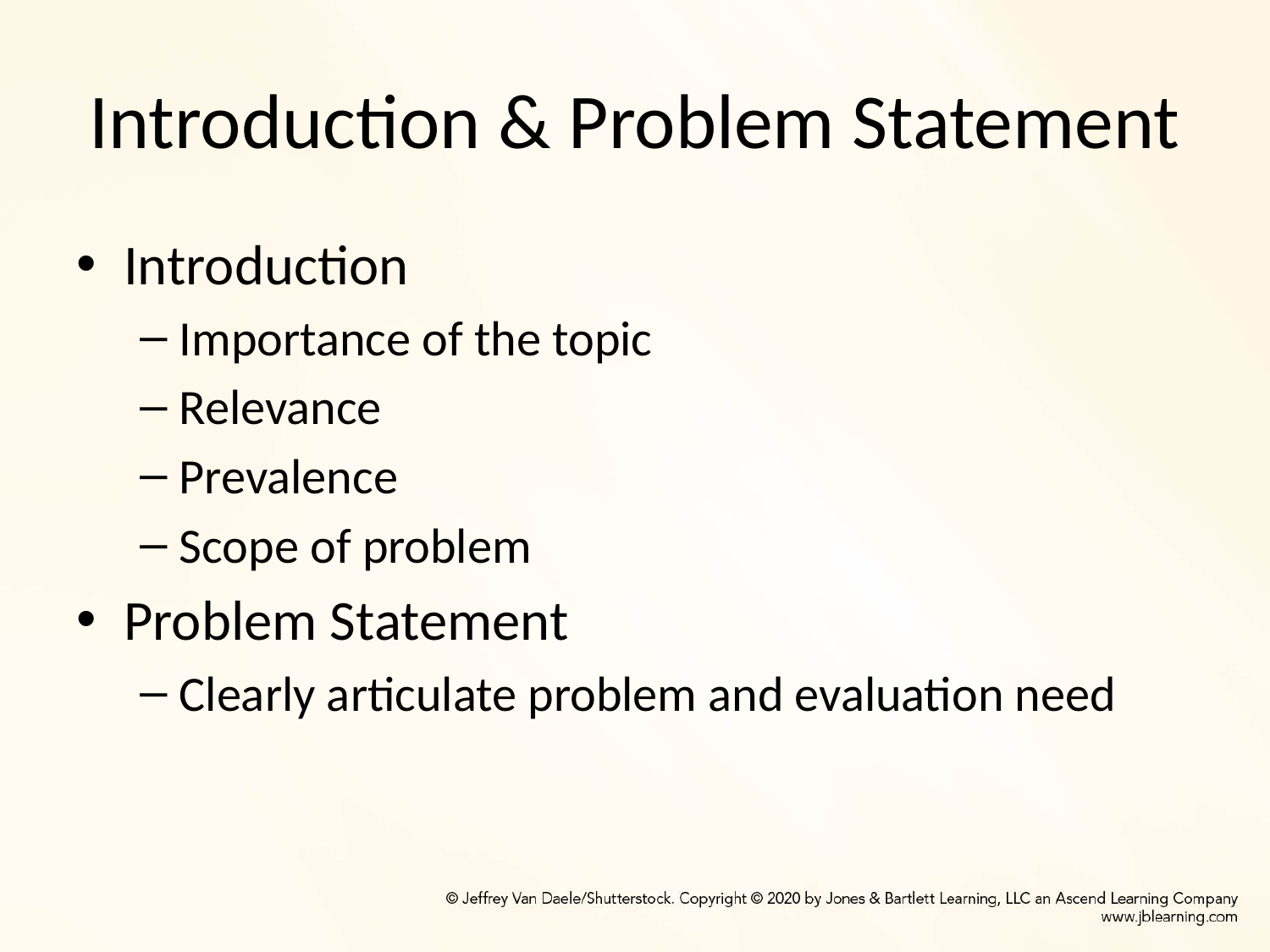

# Introduction & Problem Statement
Introduction
Importance of the topic
Relevance
Prevalence
Scope of problem
Problem Statement
Clearly articulate problem and evaluation need